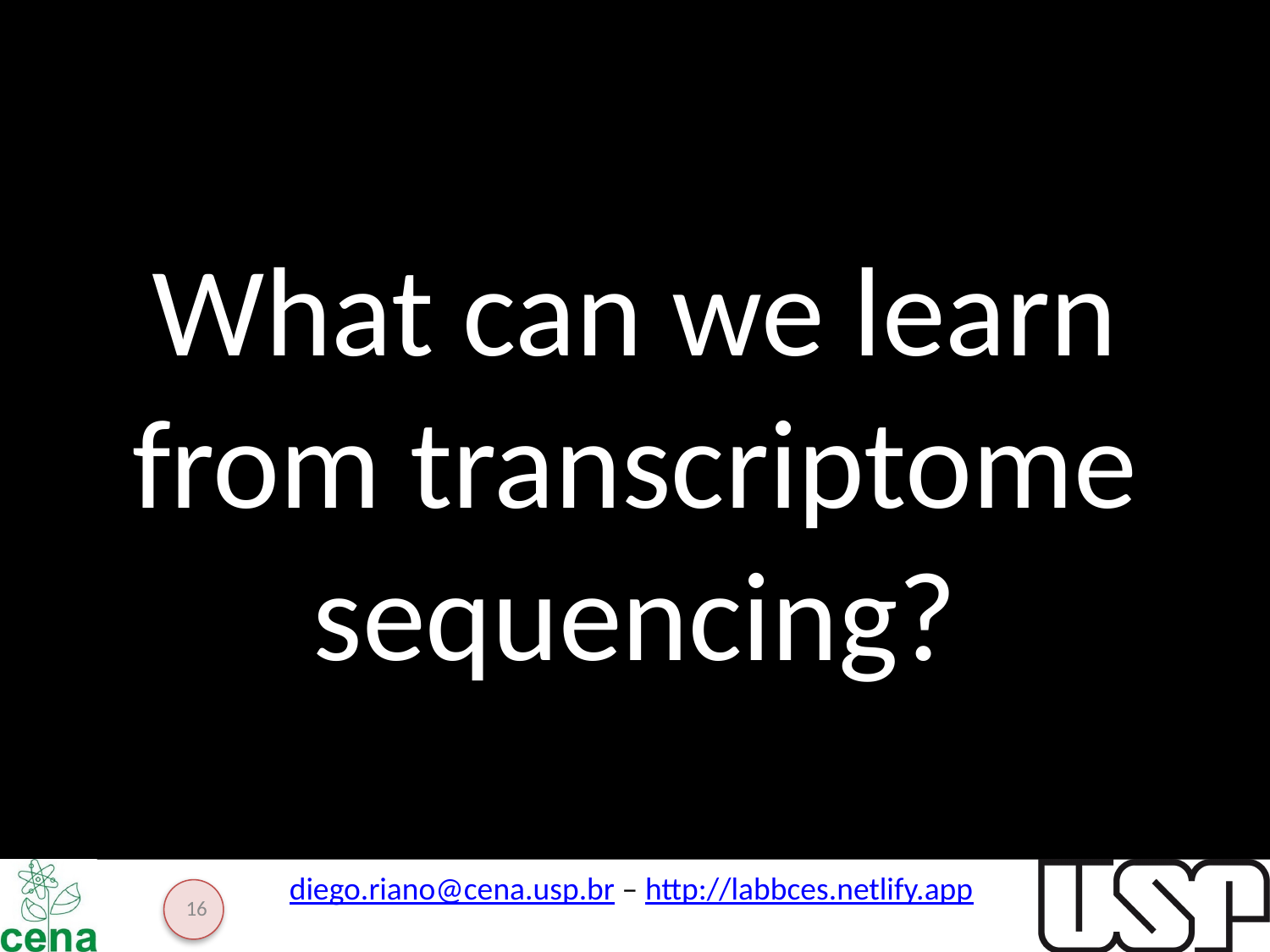

#
What can we learn from transcriptome sequencing?